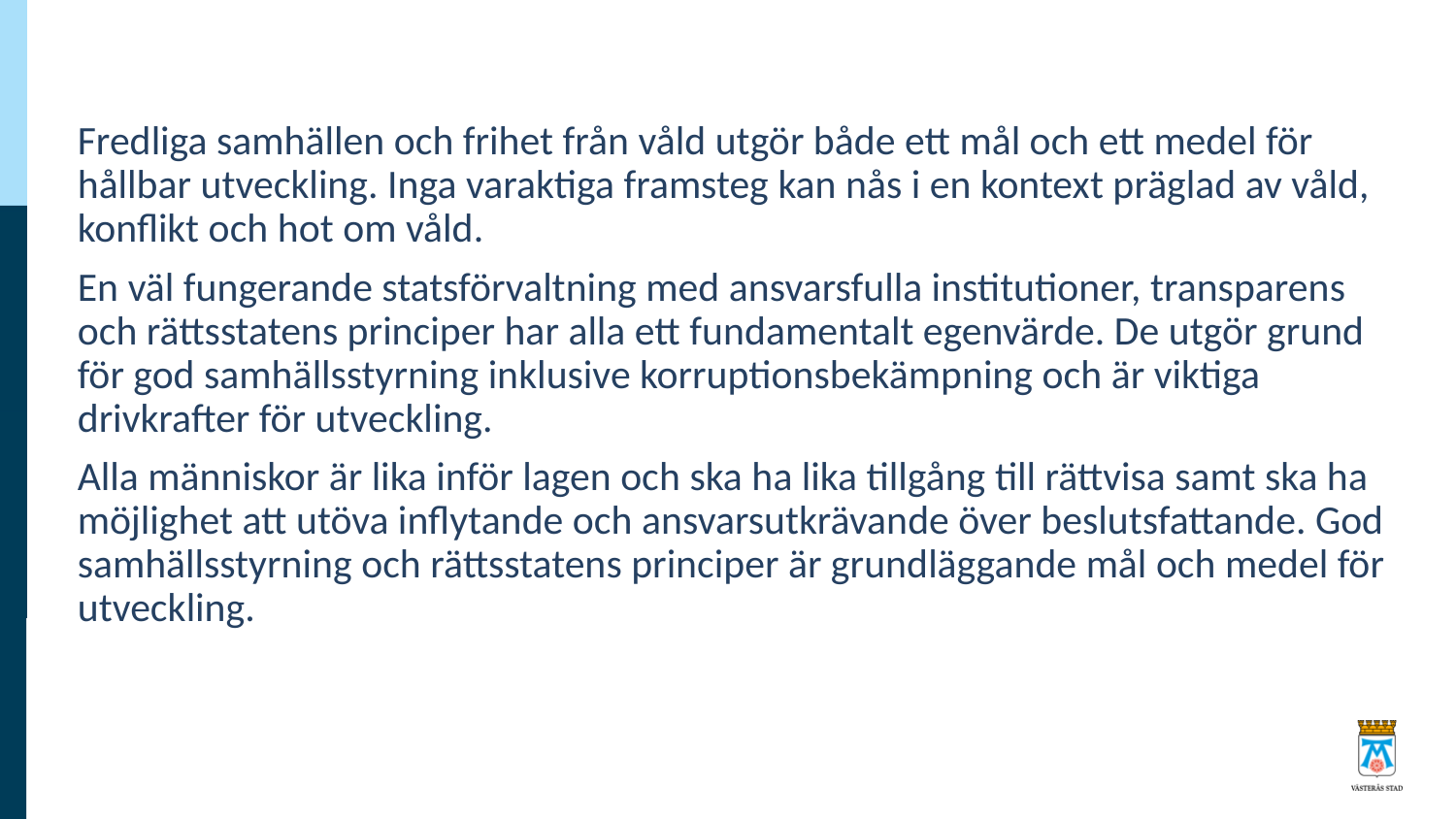

Fredliga samhällen och frihet från våld utgör både ett mål och ett medel för hållbar utveckling. Inga varaktiga framsteg kan nås i en kontext präglad av våld, konflikt och hot om våld.
En väl fungerande statsförvaltning med ansvarsfulla institutioner, transparens och rättsstatens principer har alla ett fundamentalt egenvärde. De utgör grund för god samhällsstyrning inklusive korruptionsbekämpning och är viktiga drivkrafter för utveckling.
Alla människor är lika inför lagen och ska ha lika tillgång till rättvisa samt ska ha möjlighet att utöva inflytande och ansvarsutkrävande över beslutsfattande. God samhällsstyrning och rättsstatens principer är grundläggande mål och medel för utveckling.